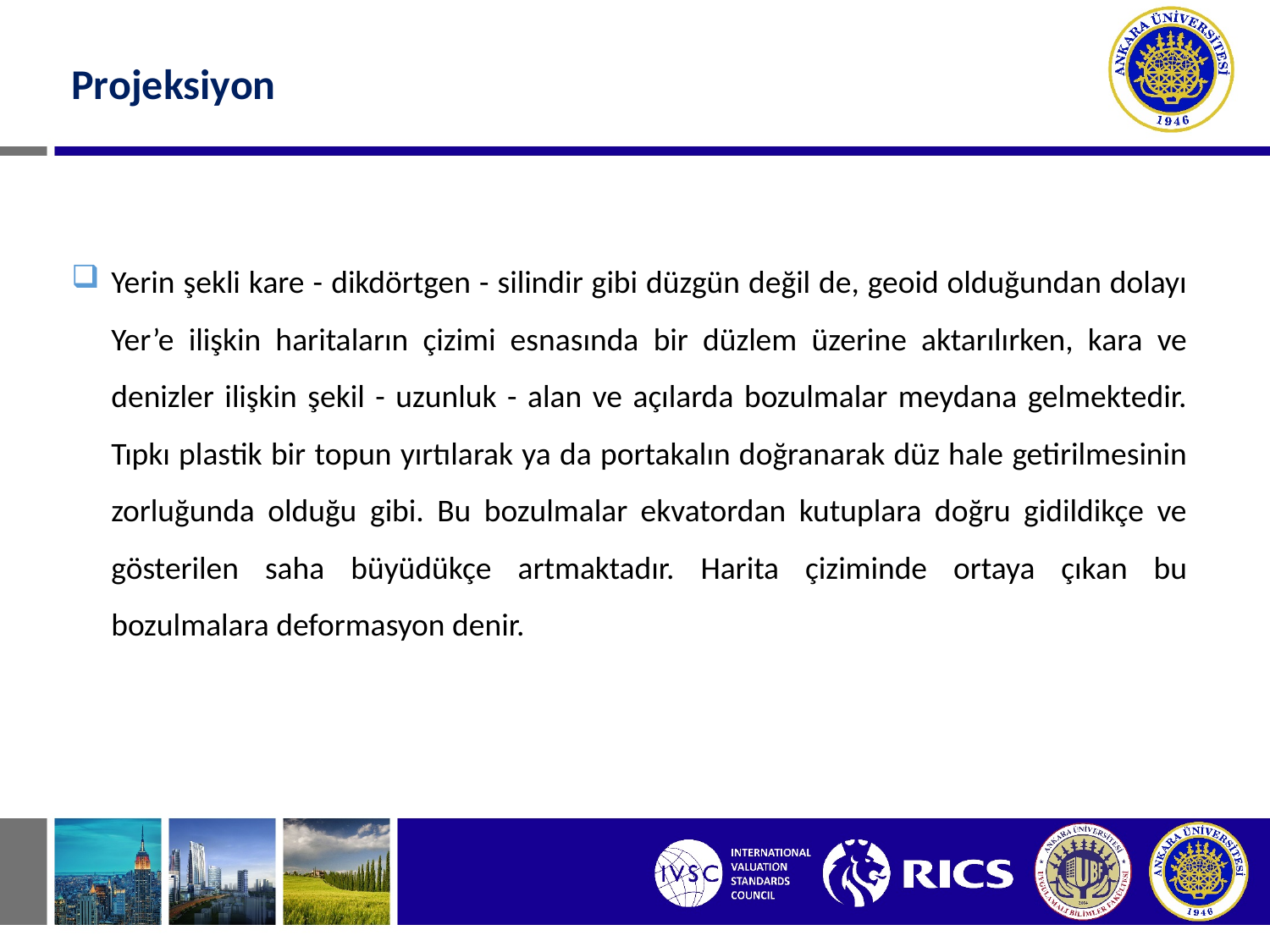

Projeksiyon
Yerin şekli kare - dikdörtgen - silindir gibi düzgün değil de, geoid olduğundan dolayı Yer’e ilişkin haritaların çizimi esnasında bir düzlem üzerine aktarılırken, kara ve denizler ilişkin şekil - uzunluk - alan ve açılarda bozulmalar meydana gelmektedir. Tıpkı plastik bir topun yırtılarak ya da portakalın doğranarak düz hale getirilmesinin zorluğunda olduğu gibi. Bu bozulmalar ekvatordan kutuplara doğru gidildikçe ve gösterilen saha büyüdükçe artmaktadır. Harita çiziminde ortaya çıkan bu bozulmalara deformasyon denir.